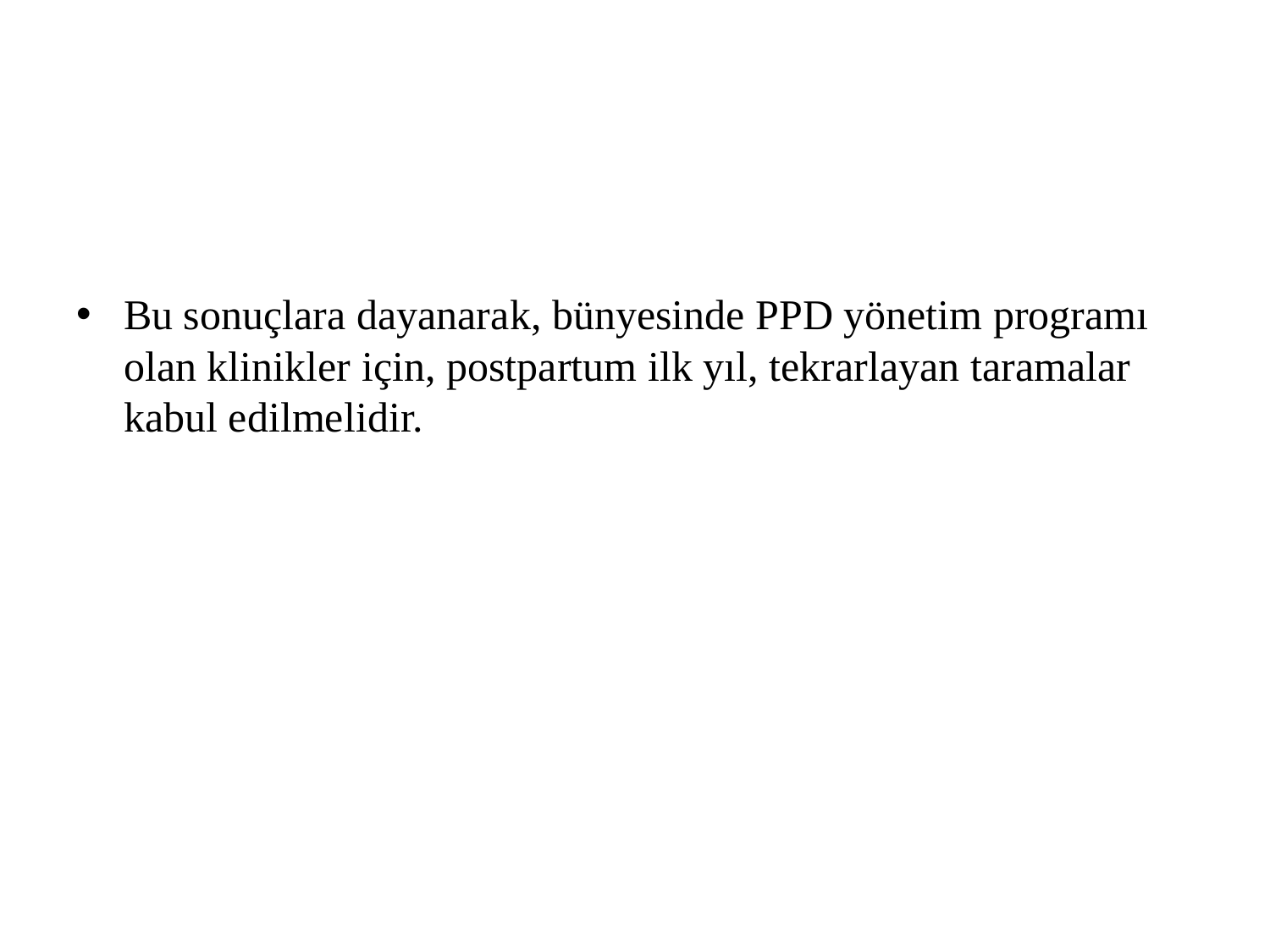

#

Bu sonuçlara dayanarak, bünyesinde PPD yönetim programı olan klinikler için, postpartum ilk yıl, tekrarlayan taramalar kabul edilmelidir.